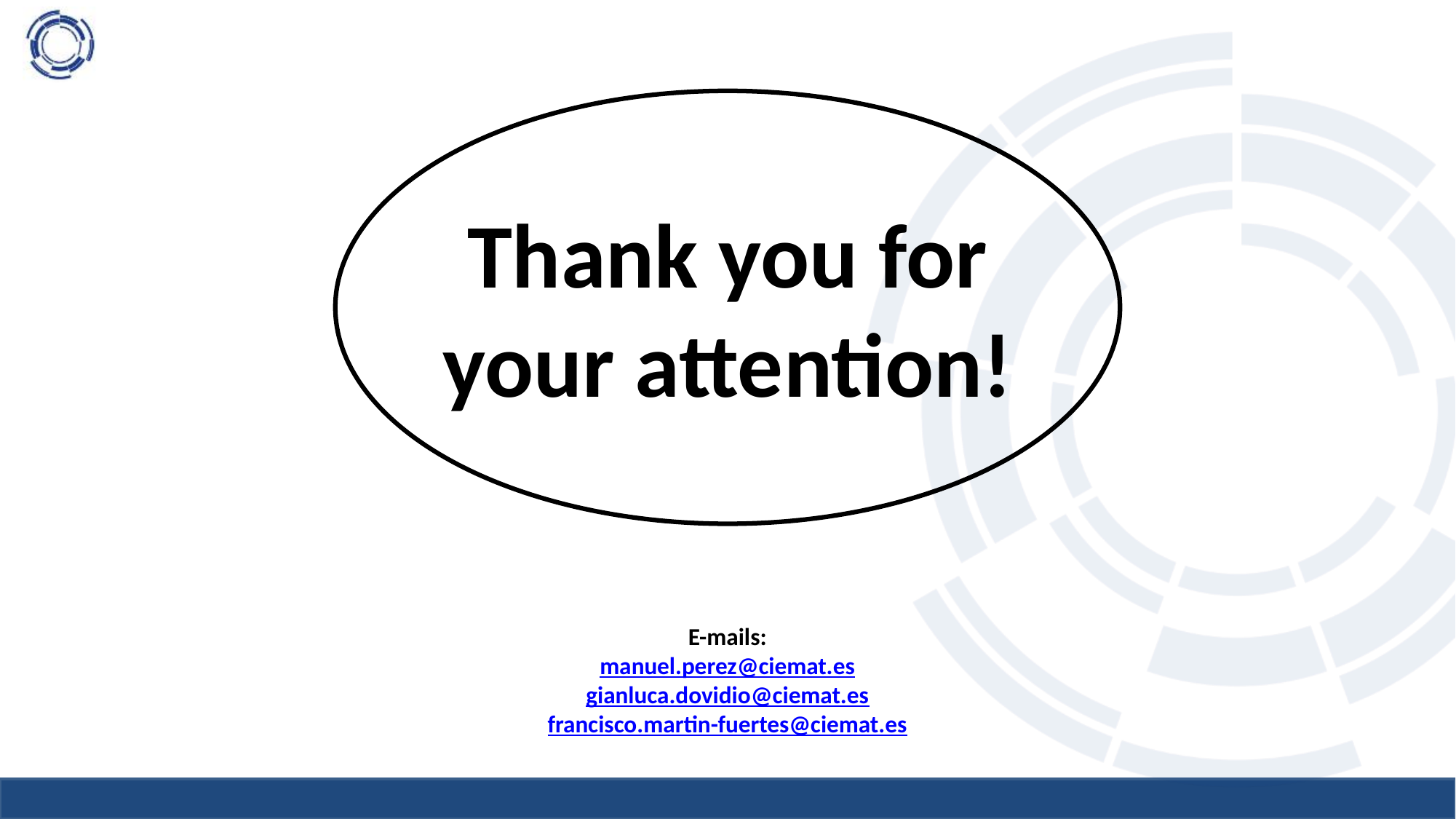

Thank you for your attention!
E-mails:
manuel.perez@ciemat.es
gianluca.dovidio@ciemat.es
francisco.martin-fuertes@ciemat.es